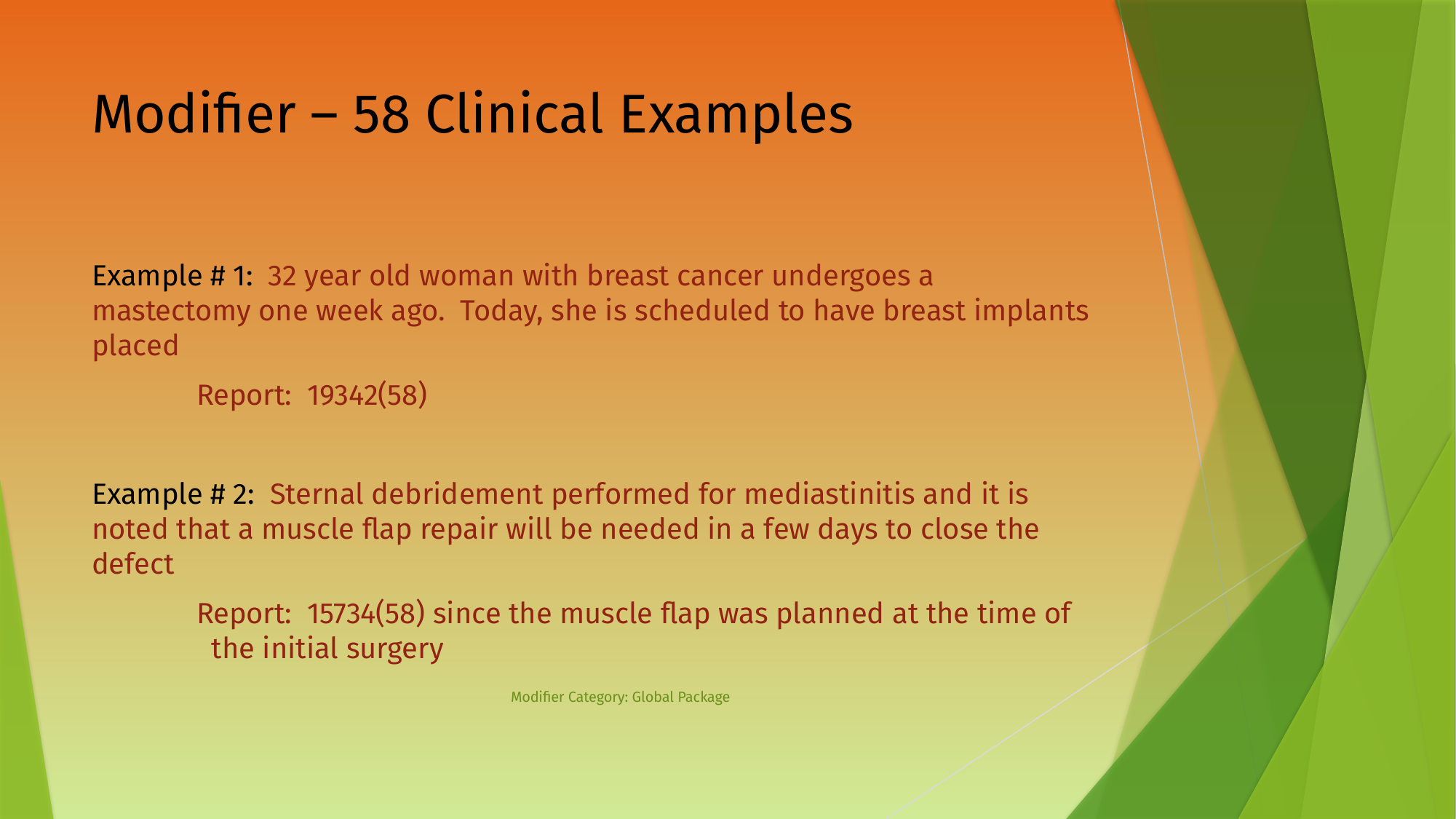

# Modifier – 58 Clinical Examples
Example # 1:  32 year old woman with breast cancer undergoes a mastectomy one week ago.  Today, she is scheduled to have breast implants placed
	Report:  19342(58)

Example # 2:  Sternal debridement performed for mediastinitis and it is noted that a muscle flap repair will be needed in a few days to close the defect
	Report:  15734(58) since the muscle flap was planned at the time of 			  the initial surgery
					Modifier Category: Global Package